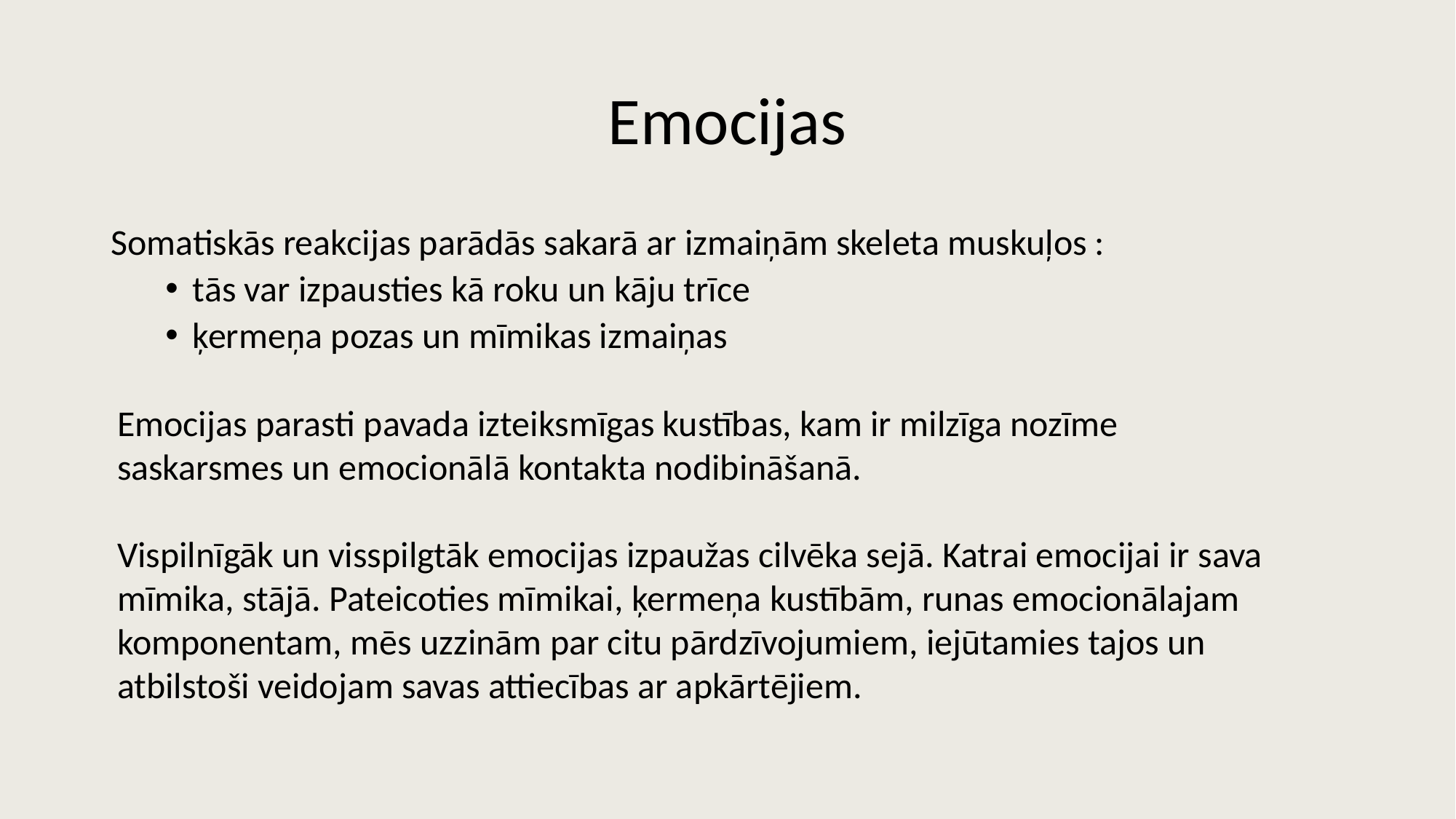

# Emocijas
Somatiskās reakcijas parādās sakarā ar izmaiņām skeleta muskuļos :
tās var izpausties kā roku un kāju trīce
ķermeņa pozas un mīmikas izmaiņas
Emocijas parasti pavada izteiksmīgas kustības, kam ir milzīga nozīme saskarsmes un emocionālā kontakta nodibināšanā.

Vispilnīgāk un visspilgtāk emocijas izpaužas cilvēka sejā. Katrai emocijai ir sava mīmika, stājā. Pateicoties mīmikai, ķermeņa kustībām, runas emocionālajam komponentam, mēs uzzinām par citu pārdzīvojumiem, iejūtamies tajos un atbilstoši veidojam savas attiecības ar apkārtējiem.